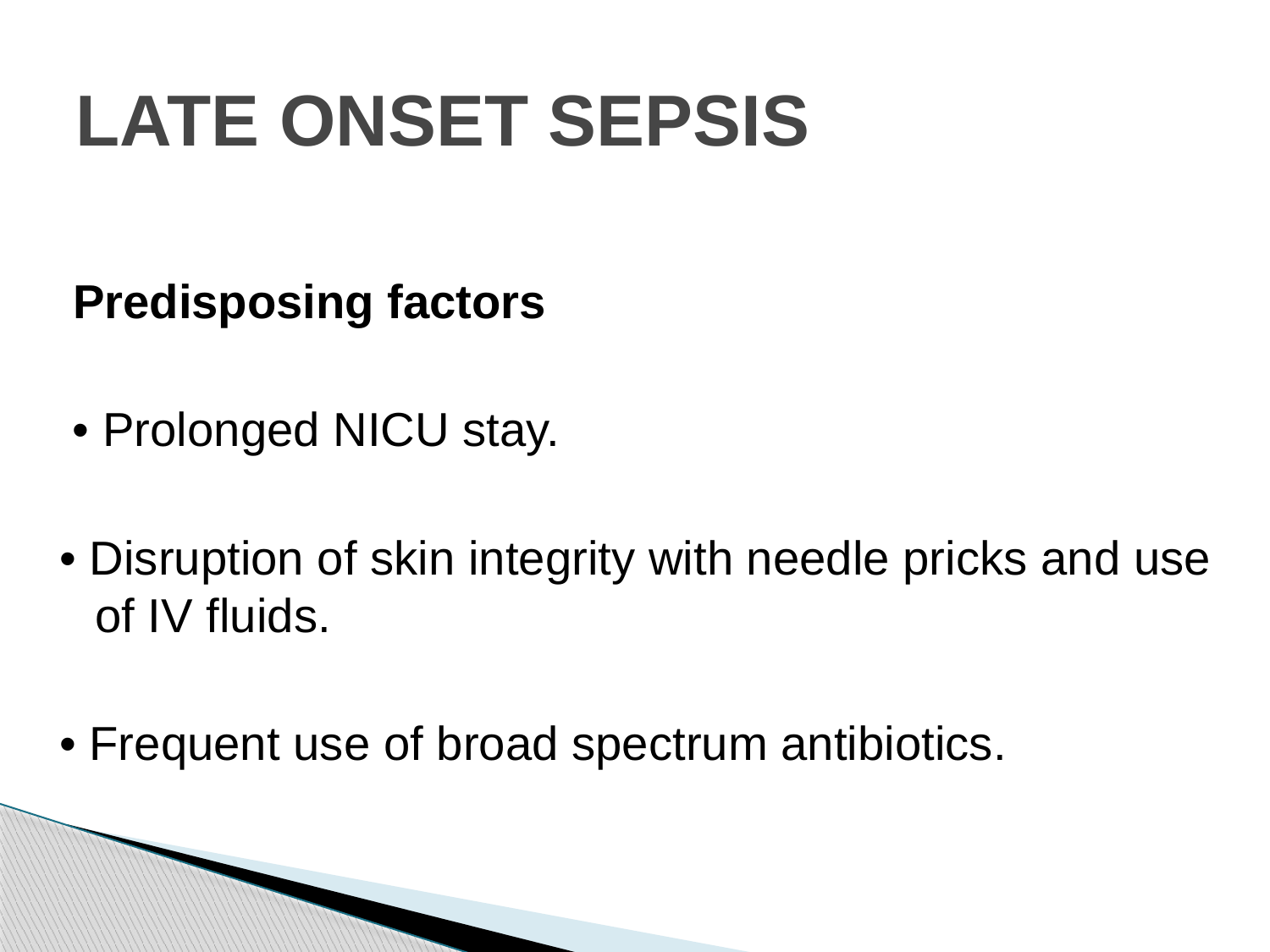

# LATE ONSET SEPSIS
 Predisposing factors

 • Prolonged NICU stay.

• Disruption of skin integrity with needle pricks and use of IV fluids.

• Frequent use of broad spectrum antibiotics.